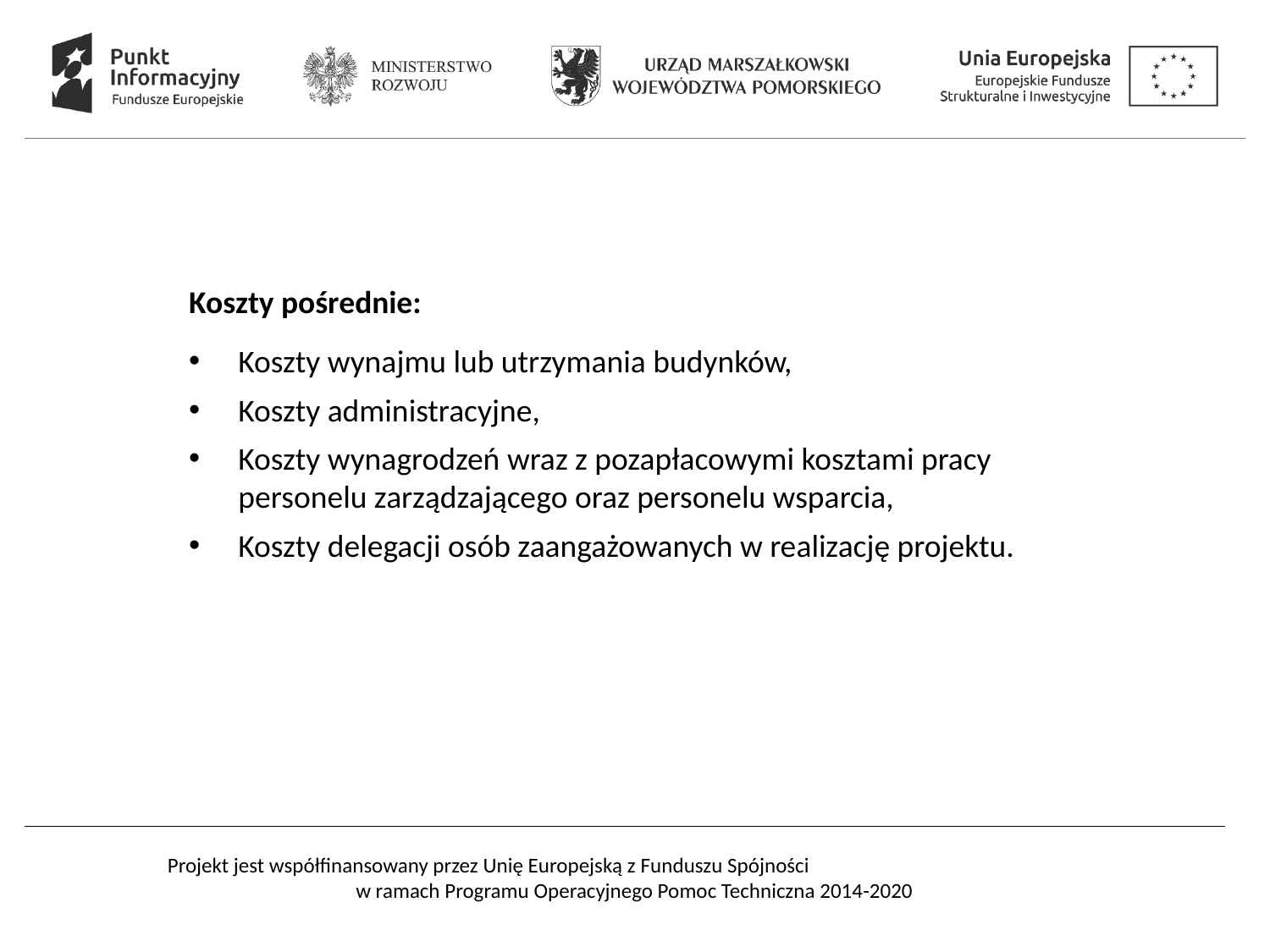

Koszty pośrednie:
Koszty wynajmu lub utrzymania budynków,
Koszty administracyjne,
Koszty wynagrodzeń wraz z pozapłacowymi kosztami pracy personelu zarządzającego oraz personelu wsparcia,
Koszty delegacji osób zaangażowanych w realizację projektu.